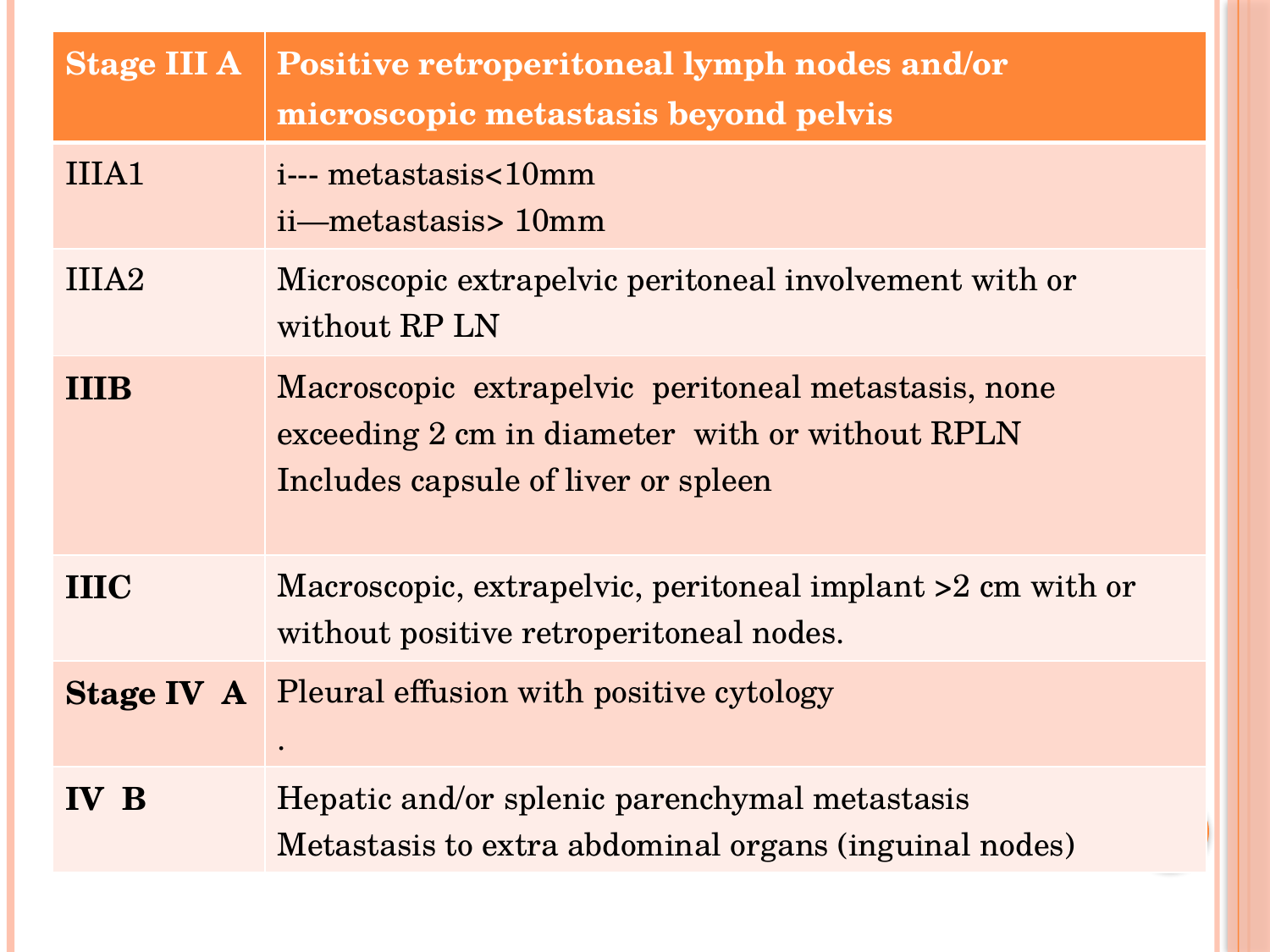

| Stage III A | Positive retroperitoneal lymph nodes and/or microscopic metastasis beyond pelvis |
| --- | --- |
| IIIA1 | i--- metastasis<10mm ii—metastasis> 10mm |
| IIIA2 | Microscopic extrapelvic peritoneal involvement with or without RP LN |
| IIIB | Macroscopic extrapelvic peritoneal metastasis, none exceeding 2 cm in diameter with or without RPLN Includes capsule of liver or spleen |
| IIIC | Macroscopic, extrapelvic, peritoneal implant >2 cm with or without positive retroperitoneal nodes. |
| Stage IV A | Pleural effusion with positive cytology . |
| IV B | Hepatic and/or splenic parenchymal metastasis Metastasis to extra abdominal organs (inguinal nodes) |
#